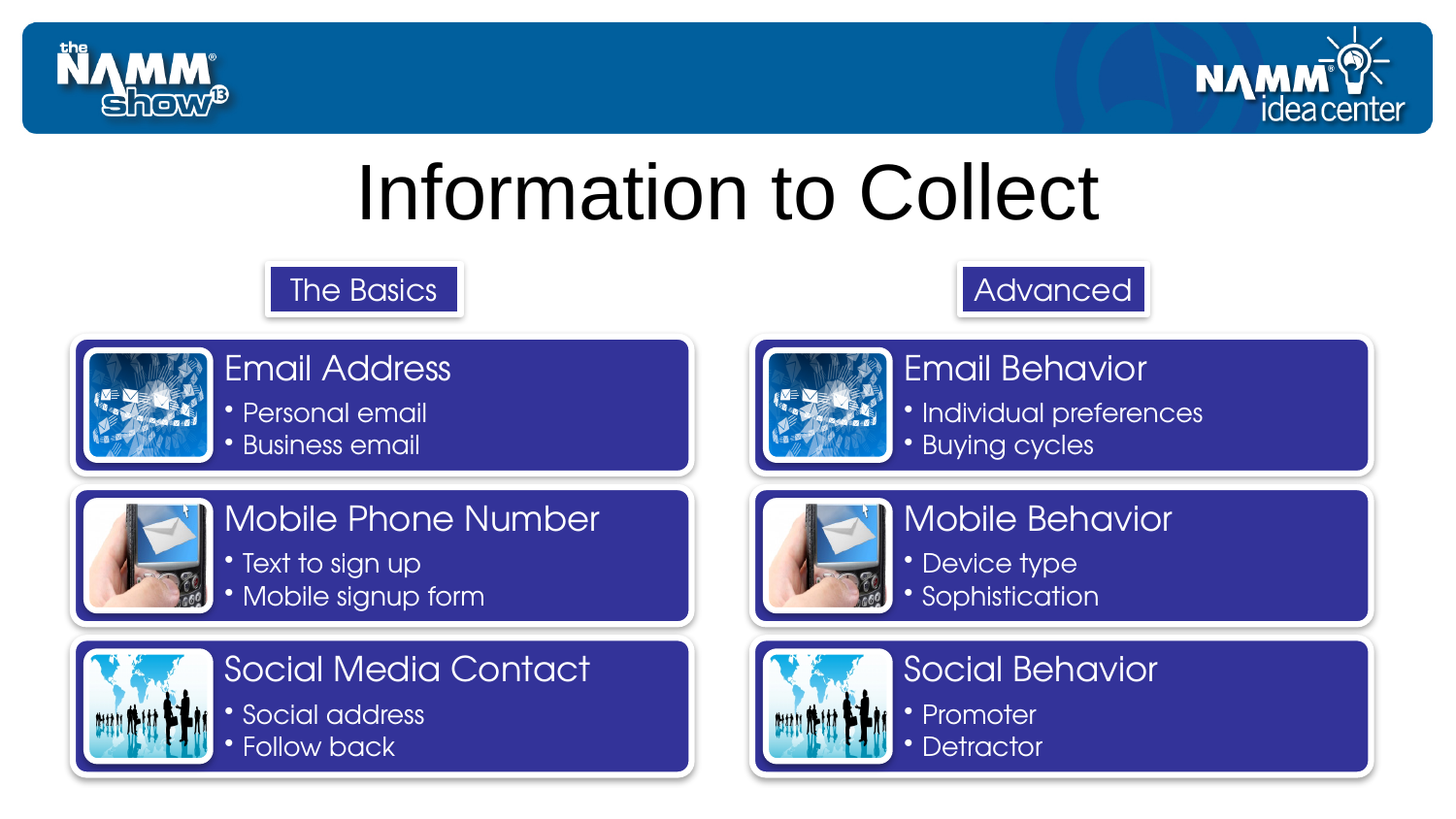

# Information to Collect
 The Basics
Advanced
Email Address
Personal email
Business email
Mobile Phone Number
Text to sign up
Mobile signup form
Social Media Contact
Social address
Follow back
Email Behavior
Individual preferences
Buying cycles
Mobile Behavior
Device type
Sophistication
Social Behavior
Promoter
Detractor